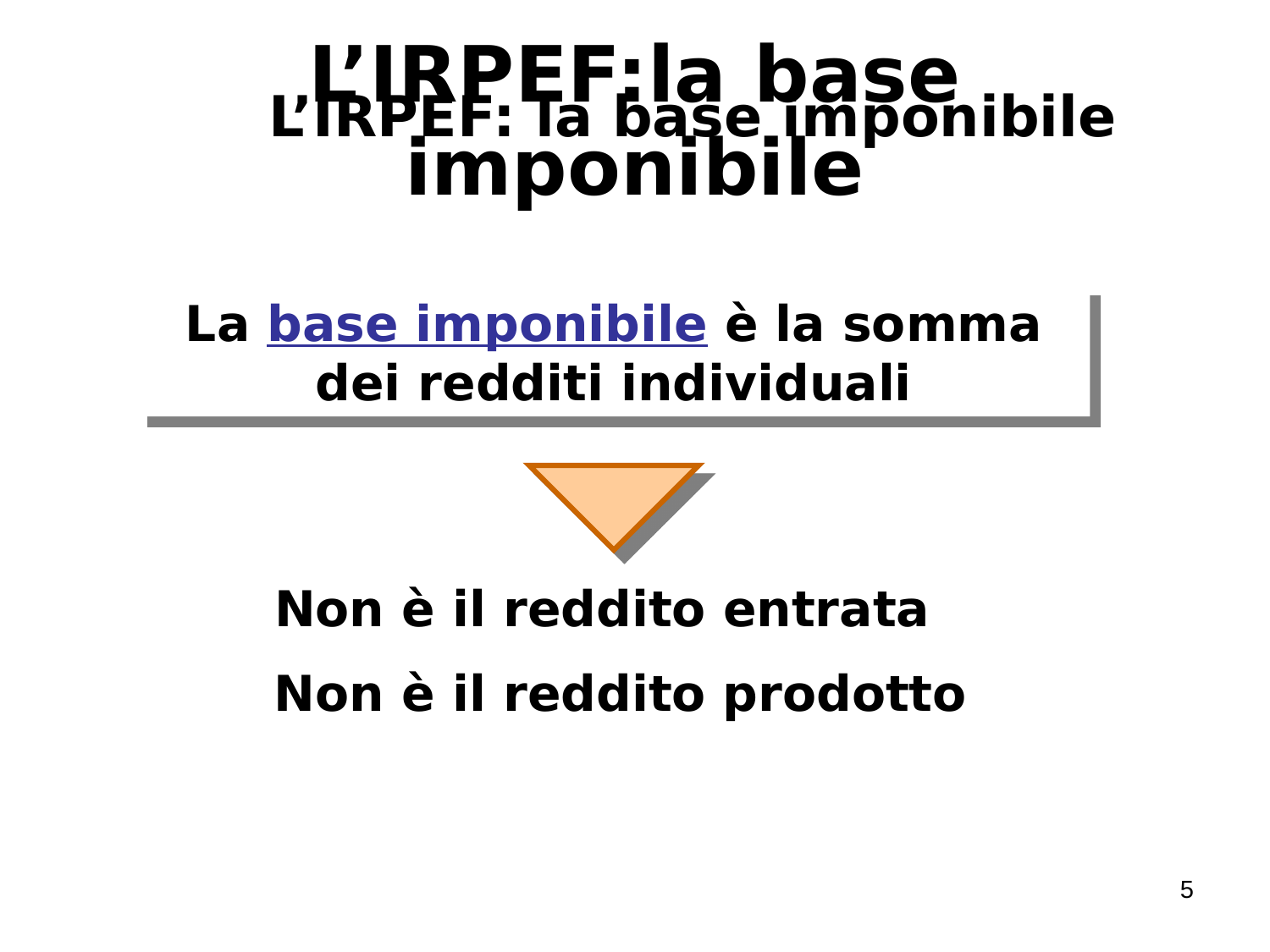

# L’IRPEF:la base imponibile
L’IRPEF: la base imponibile
La base imponibile è la somma dei redditi individuali

Non è il reddito entrata
Non è il reddito prodotto
5